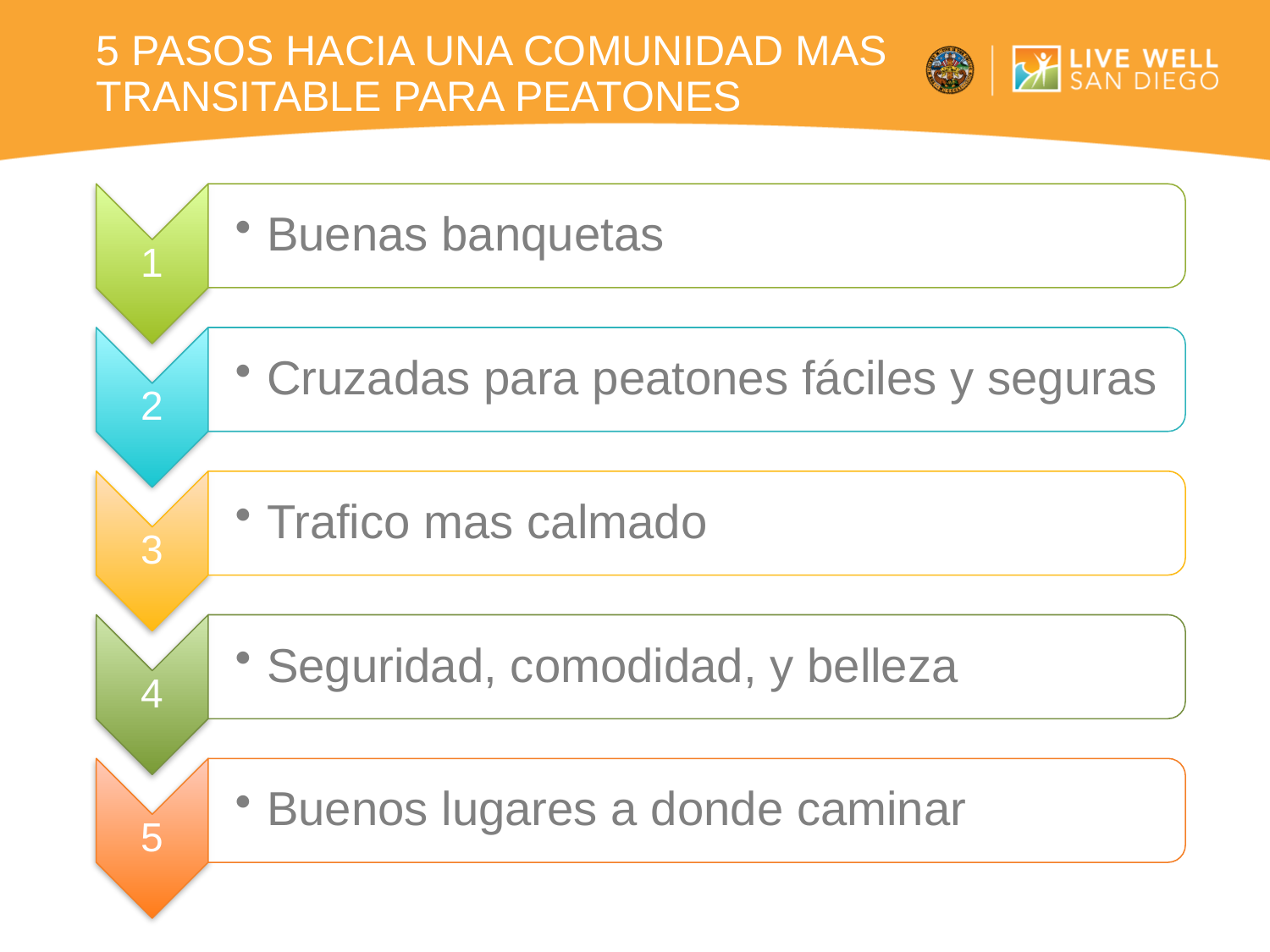

# 5 pasos hacia una comunidad mas transitable para peatones
1
Buenas banquetas
2
Cruzadas para peatones fáciles y seguras
3
Trafico mas calmado
4
Seguridad, comodidad, y belleza
5
Buenos lugares a donde caminar